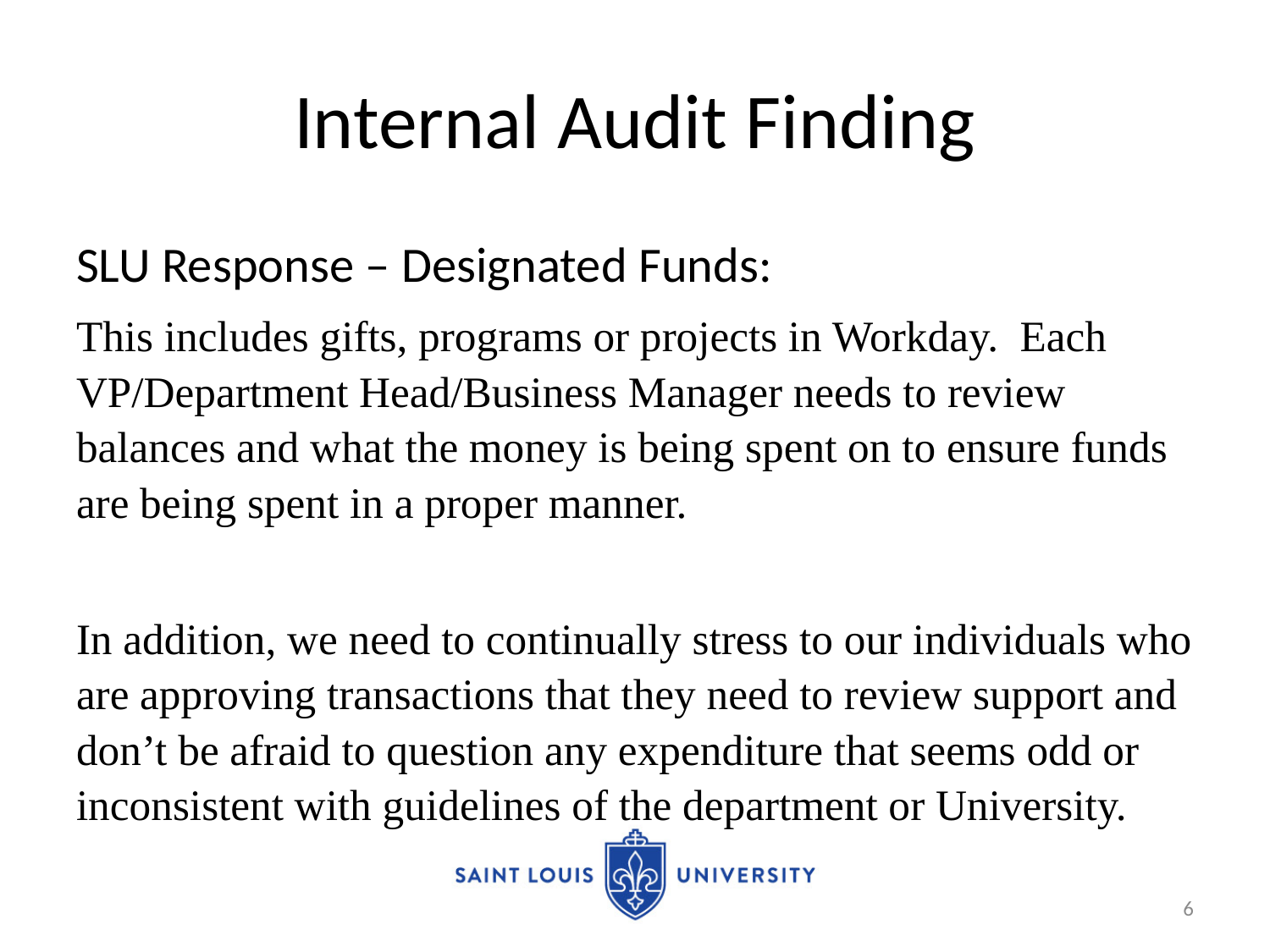

# Internal Audit Finding
SLU Response – Designated Funds:
This includes gifts, programs or projects in Workday.  Each VP/Department Head/Business Manager needs to review balances and what the money is being spent on to ensure funds are being spent in a proper manner.

In addition, we need to continually stress to our individuals who are approving transactions that they need to review support and don’t be afraid to question any expenditure that seems odd or inconsistent with guidelines of the department or University.

6